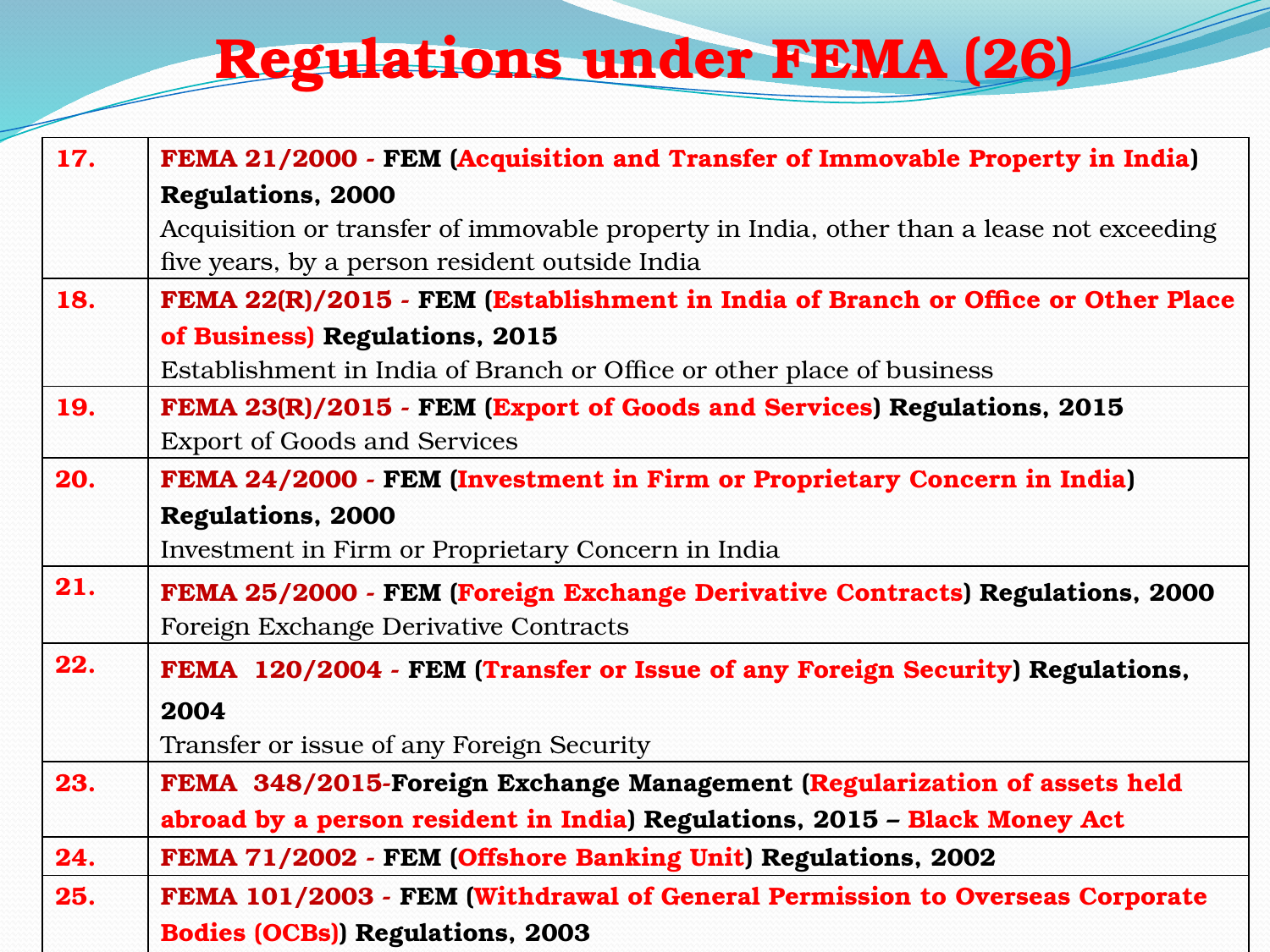

# Regulations under FEMA (26)
| 17. | FEMA 21/2000 - FEM (Acquisition and Transfer of Immovable Property in India) Regulations, 2000 Acquisition or transfer of immovable property in India, other than a lease not exceeding five years, by a person resident outside India |
| --- | --- |
| 18. | FEMA 22(R)/2015 - FEM (Establishment in India of Branch or Office or Other Place of Business) Regulations, 2015 Establishment in India of Branch or Office or other place of business |
| 19. | FEMA 23(R)/2015 - FEM (Export of Goods and Services) Regulations, 2015 Export of Goods and Services |
| 20. | FEMA 24/2000 - FEM (Investment in Firm or Proprietary Concern in India) Regulations, 2000 Investment in Firm or Proprietary Concern in India |
| 21. | FEMA 25/2000 - FEM (Foreign Exchange Derivative Contracts) Regulations, 2000 Foreign Exchange Derivative Contracts |
| 22. | FEMA 120/2004 - FEM (Transfer or Issue of any Foreign Security) Regulations, 2004 Transfer or issue of any Foreign Security |
| 23. | FEMA 348/2015-Foreign Exchange Management (Regularization of assets held abroad by a person resident in India) Regulations, 2015 – Black Money Act |
| 24. | FEMA 71/2002 - FEM (Offshore Banking Unit) Regulations, 2002 |
| 25. | FEMA 101/2003 - FEM (Withdrawal of General Permission to Overseas Corporate Bodies (OCBs)) Regulations, 2003 Withdrawal of General Permission to OCBs |
| 26. | FEMA 339/2015 – FEM (International Financial Services Centre) Regulations, 2015 |